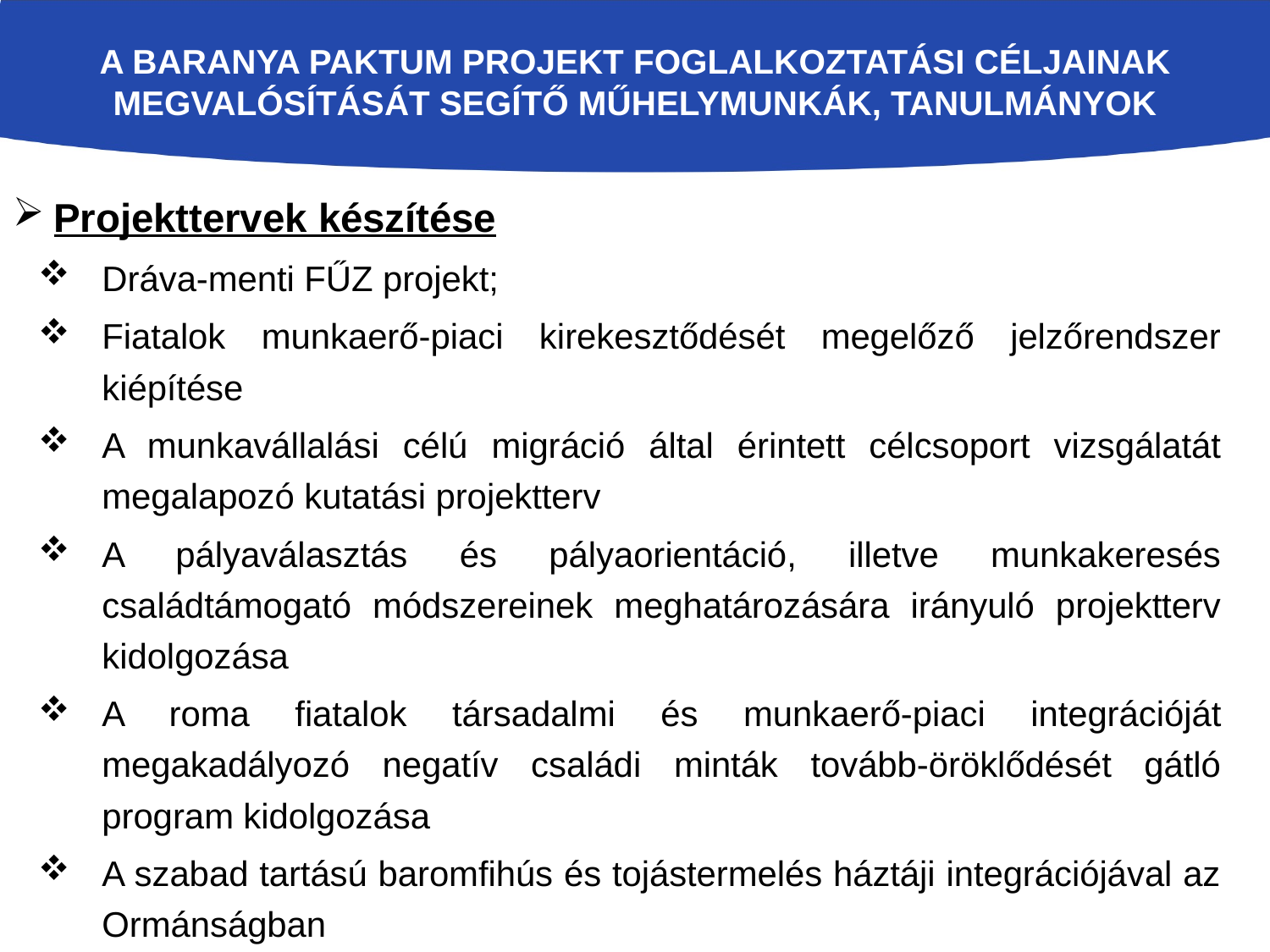

# A Baranya paktum Projekt foglalkoztatási céljainak megvalósítását segítő műhelymunkák, tanulmányok
Projekttervek készítése
Dráva-menti FŰZ projekt;
Fiatalok munkaerő-piaci kirekesztődését megelőző jelzőrendszer kiépítése
A munkavállalási célú migráció által érintett célcsoport vizsgálatát megalapozó kutatási projektterv
A pályaválasztás és pályaorientáció, illetve munkakeresés családtámogató módszereinek meghatározására irányuló projektterv kidolgozása
A roma fiatalok társadalmi és munkaerő-piaci integrációját megakadályozó negatív családi minták tovább-öröklődését gátló program kidolgozása
A szabad tartású baromfihús és tojástermelés háztáji integrációjával az Ormánságban